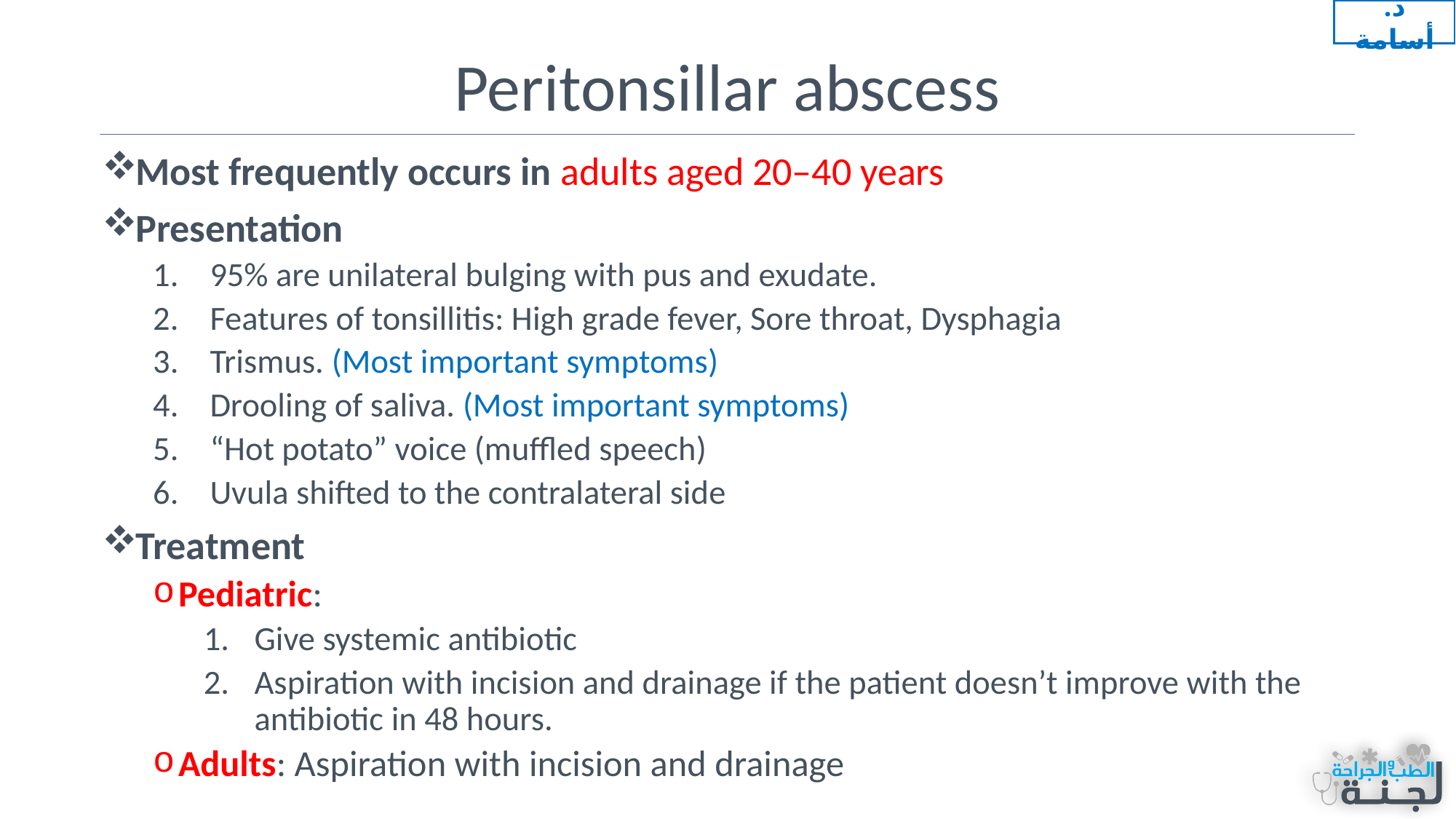

د. أسامة
# Peritonsillar abscess
Most frequently occurs in adults aged 20–40 years
Presentation
95% are unilateral bulging with pus and exudate.
Features of tonsillitis: High grade fever, Sore throat, Dysphagia
Trismus. (Most important symptoms)
Drooling of saliva. (Most important symptoms)
“Hot potato” voice (muffled speech)
Uvula shifted to the contralateral side
Treatment
Pediatric:
Give systemic antibiotic
Aspiration with incision and drainage if the patient doesn’t improve with the antibiotic in 48 hours.
Adults: Aspiration with incision and drainage